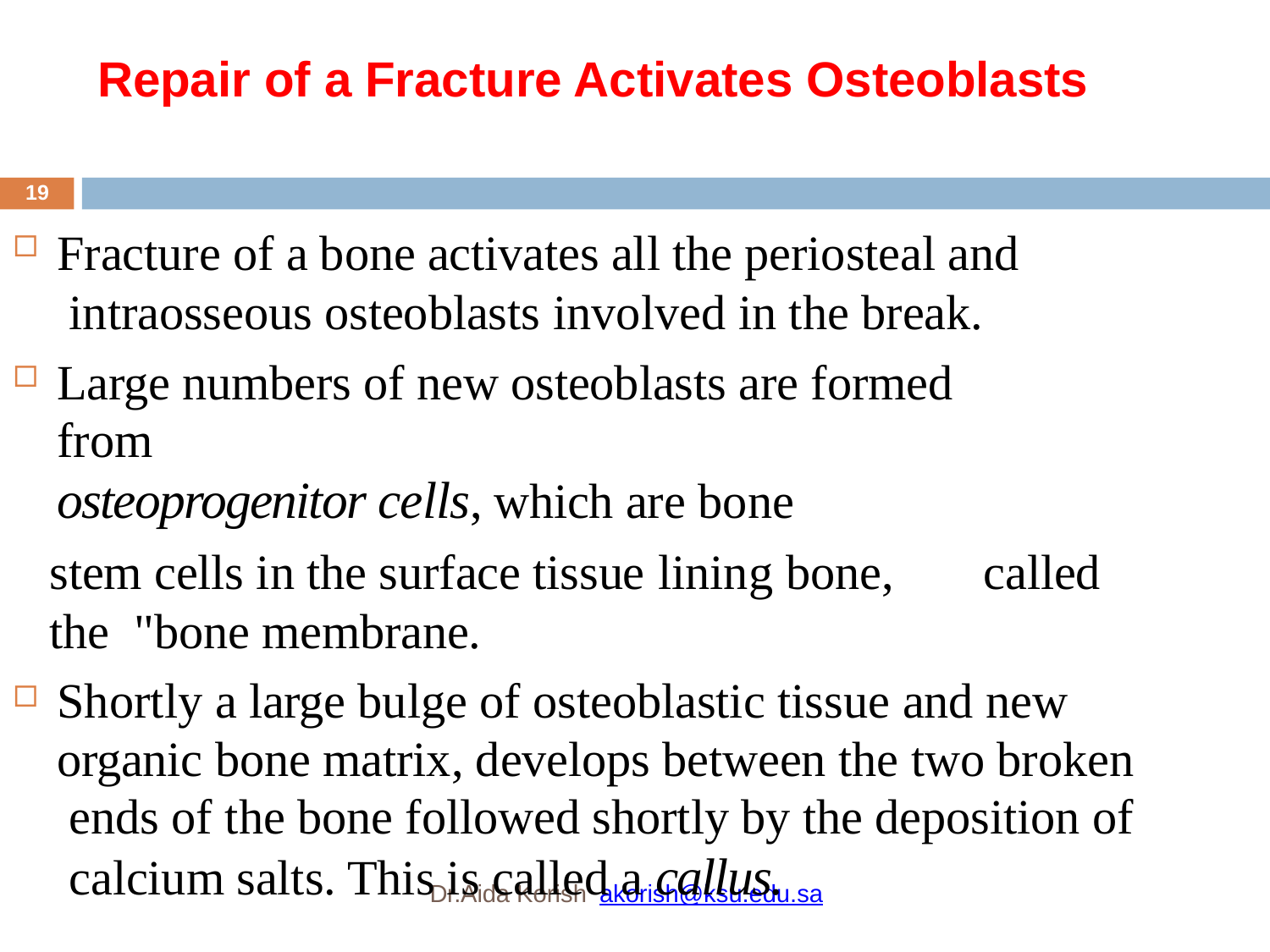

# Repair of a Fracture Activates Osteoblasts
19
Fracture of a bone activates all the periosteal and  intraosseous osteoblasts involved in the break.
Large numbers of new osteoblasts are formed from
osteoprogenitor cells, which are bone
stem cells in the surface tissue lining bone,	called the  "bone membrane.
Shortly a large bulge of osteoblastic tissue and new  organic bone matrix, develops between the two broken  ends of the bone followed shortly by the deposition of  calcium salts. This is called a callus.
Dr.Aida Korish akorish@ksu.edu.sa